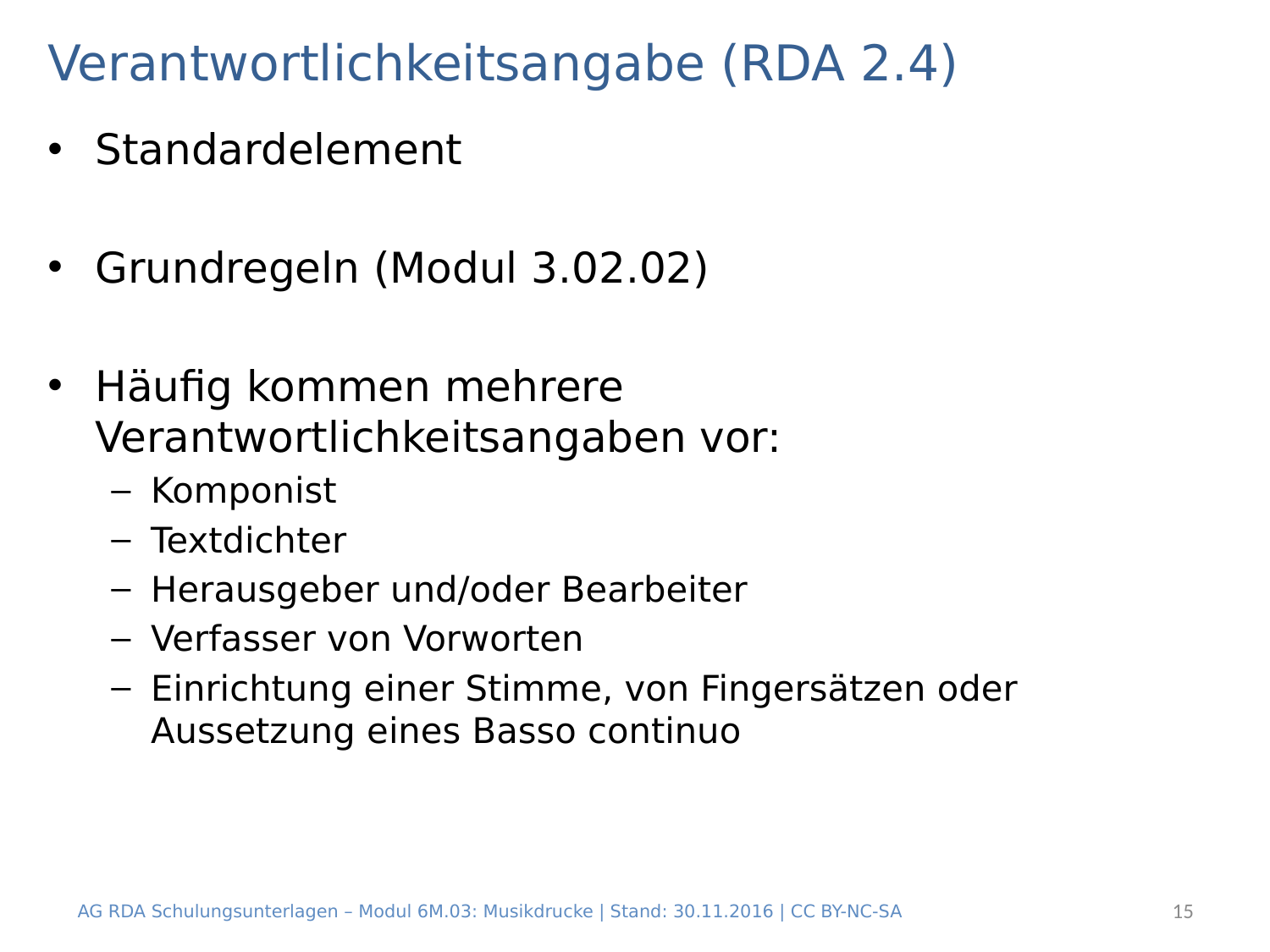

# Verantwortlichkeitsangabe (RDA 2.4)
Standardelement

Grundregeln (Modul 3.02.02)

Häufig kommen mehrere Verantwortlichkeitsangaben vor:
Komponist
Textdichter
Herausgeber und/oder Bearbeiter
Verfasser von Vorworten
Einrichtung einer Stimme, von Fingersätzen oder Aussetzung eines Basso continuo

AG RDA Schulungsunterlagen – Modul 6M.03: Musikdrucke | Stand: 30.11.2016 | CC BY-NC-SA
15